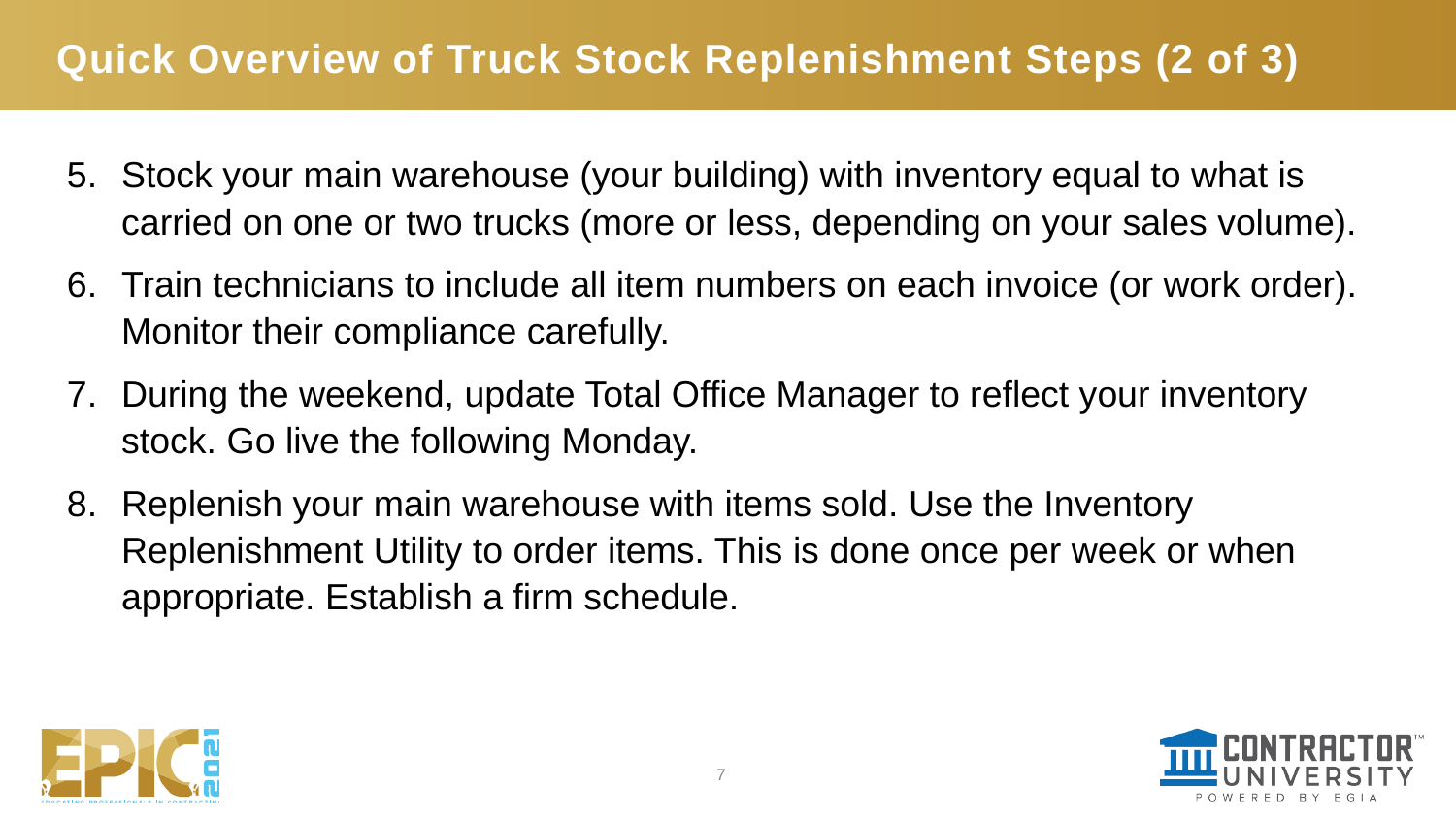

# Quick Overview of Truck Stock Replenishment Steps (2 of 3)
Stock your main warehouse (your building) with inventory equal to what is carried on one or two trucks (more or less, depending on your sales volume).
Train technicians to include all item numbers on each invoice (or work order). Monitor their compliance carefully.
During the weekend, update Total Office Manager to reflect your inventory stock. Go live the following Monday.
Replenish your main warehouse with items sold. Use the Inventory Replenishment Utility to order items. This is done once per week or when appropriate. Establish a firm schedule.